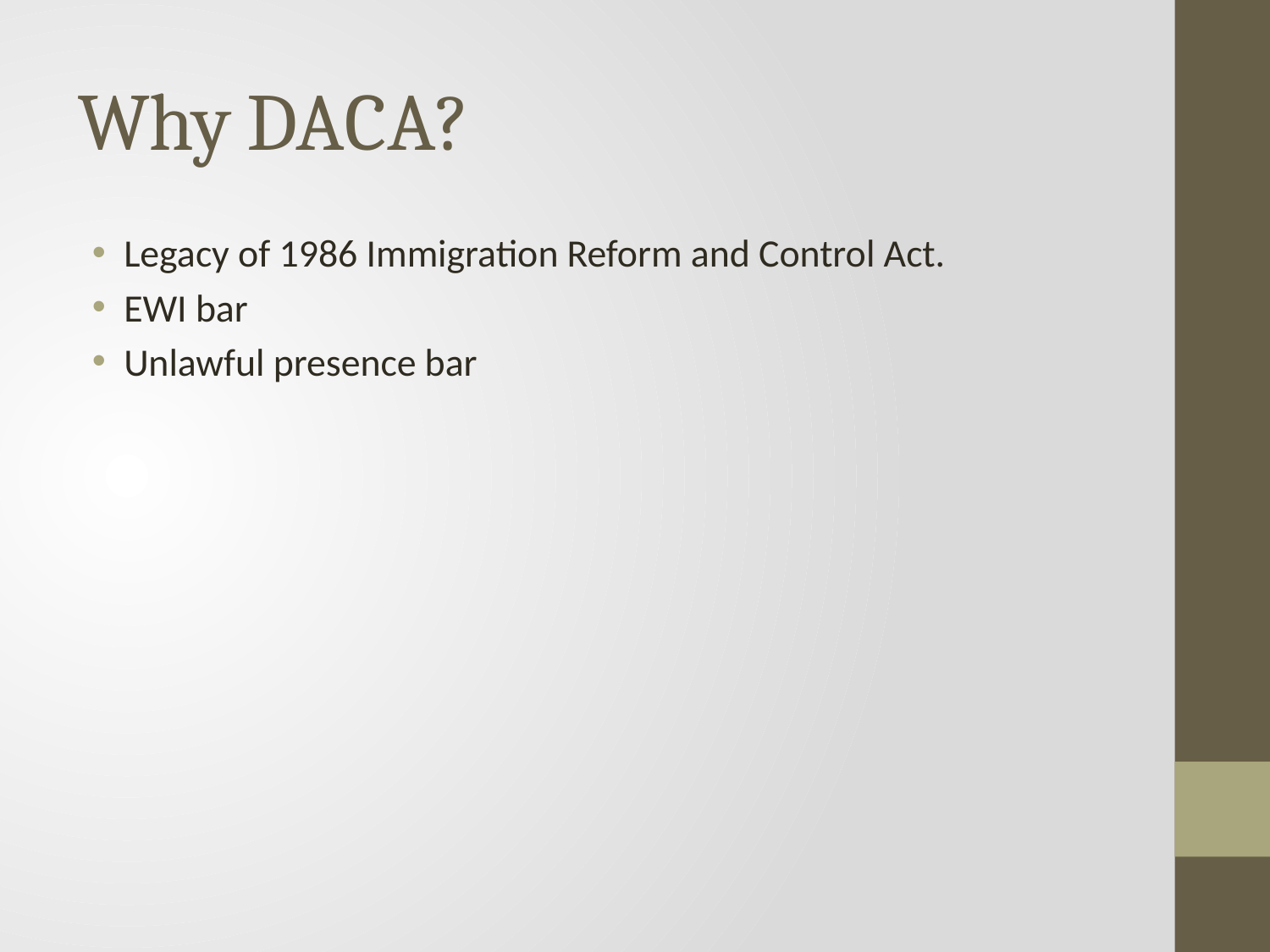

# Why DACA?
Legacy of 1986 Immigration Reform and Control Act.
EWI bar
Unlawful presence bar